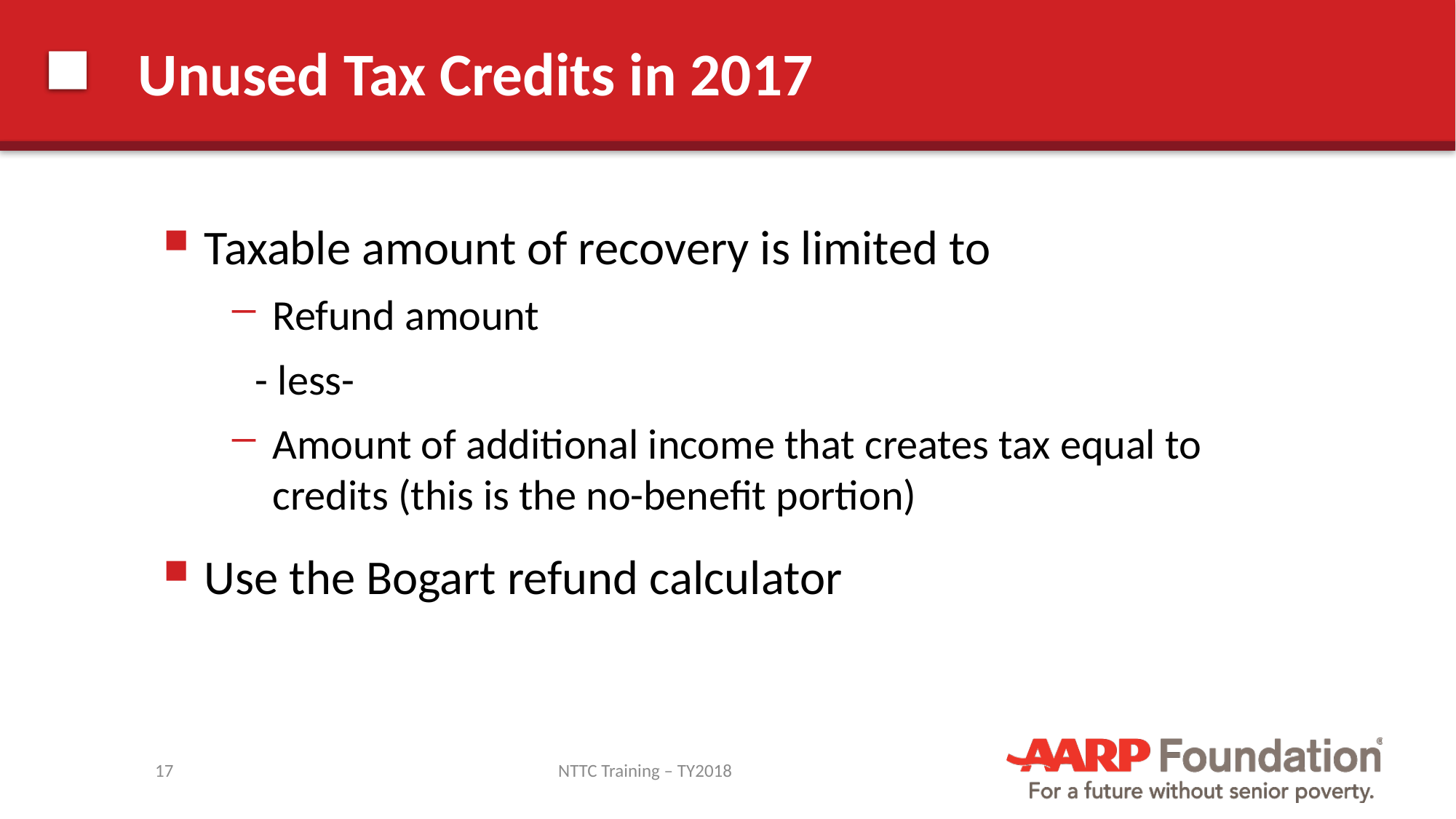

# Unused Tax Credits in 2017
Taxable amount of recovery is limited to
Refund amount
- less-
Amount of additional income that creates tax equal to credits (this is the no-benefit portion)
Use the Bogart refund calculator
17
NTTC Training – TY2018